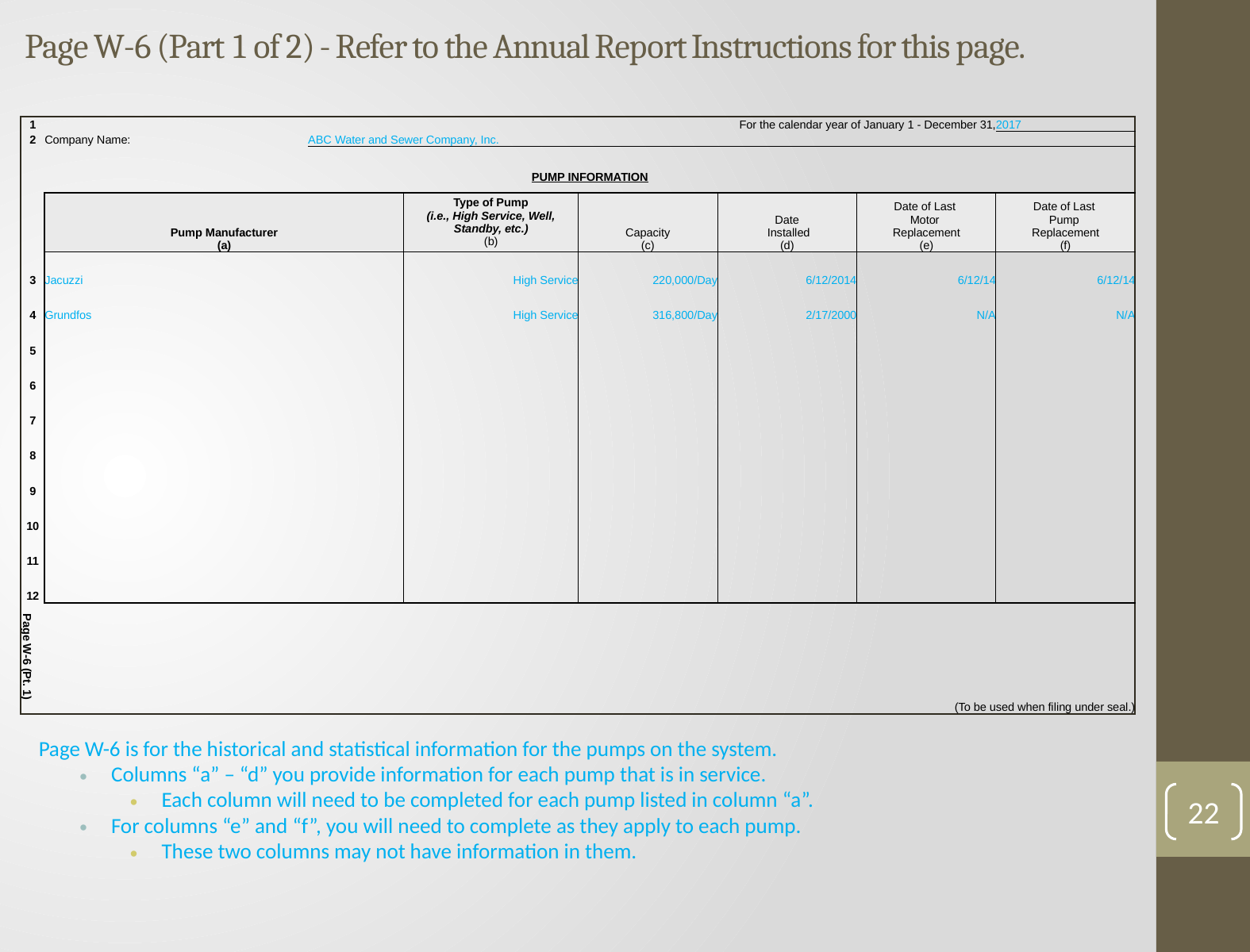

# Page W-6 (Part 1 of 2) - Refer to the Annual Report Instructions for this page.
| 1 |  |  |  | For the calendar year of January 1 - December 31, |  |  | 2017 |
| --- | --- | --- | --- | --- | --- | --- | --- |
| 2 | Company Name: | ABC Water and Sewer Company, Inc. |  |  |  |  |  |
|  |  |  |  |  |  |  |  |
|  | PUMP INFORMATION |  |  |  |  |  |  |
|  | Pump Manufacturer (a) |  | Type of Pump (i.e., High Service, Well, Standby, etc.) (b) | Capacity (c) | Date Installed (d) | Date of Last Motor Replacement (e) | Date of Last Pump Replacement (f) |
| 3 | Jacuzzi |  | High Service | 220,000/Day | 6/12/2014 | 6/12/14 | 6/12/14 |
| 4 | Grundfos |  | High Service | 316,800/Day | 2/17/2000 | N/A | N/A |
| 5 |  |  |  |  |  |  |  |
| 6 |  |  |  |  |  |  |  |
| 7 |  |  |  |  |  |  |  |
| 8 |  |  |  |  |  |  |  |
| 9 |  |  |  |  |  |  |  |
| 10 |  |  |  |  |  |  |  |
| 11 |  |  |  |  |  |  |  |
| 12 |  |  |  |  |  |  |  |
| Page W-6 (Pt. 1) |  |  |  |  |  |  |  |
|  |  |  |  |  |  |  |  |
|  |  |  |  |  |  |  |  |
|  |  |  |  |  |  | (To be used when filing under seal.) |  |
Page W-6 is for the historical and statistical information for the pumps on the system.
Columns “a” – “d” you provide information for each pump that is in service.
Each column will need to be completed for each pump listed in column “a”.
For columns “e” and “f”, you will need to complete as they apply to each pump.
These two columns may not have information in them.

22